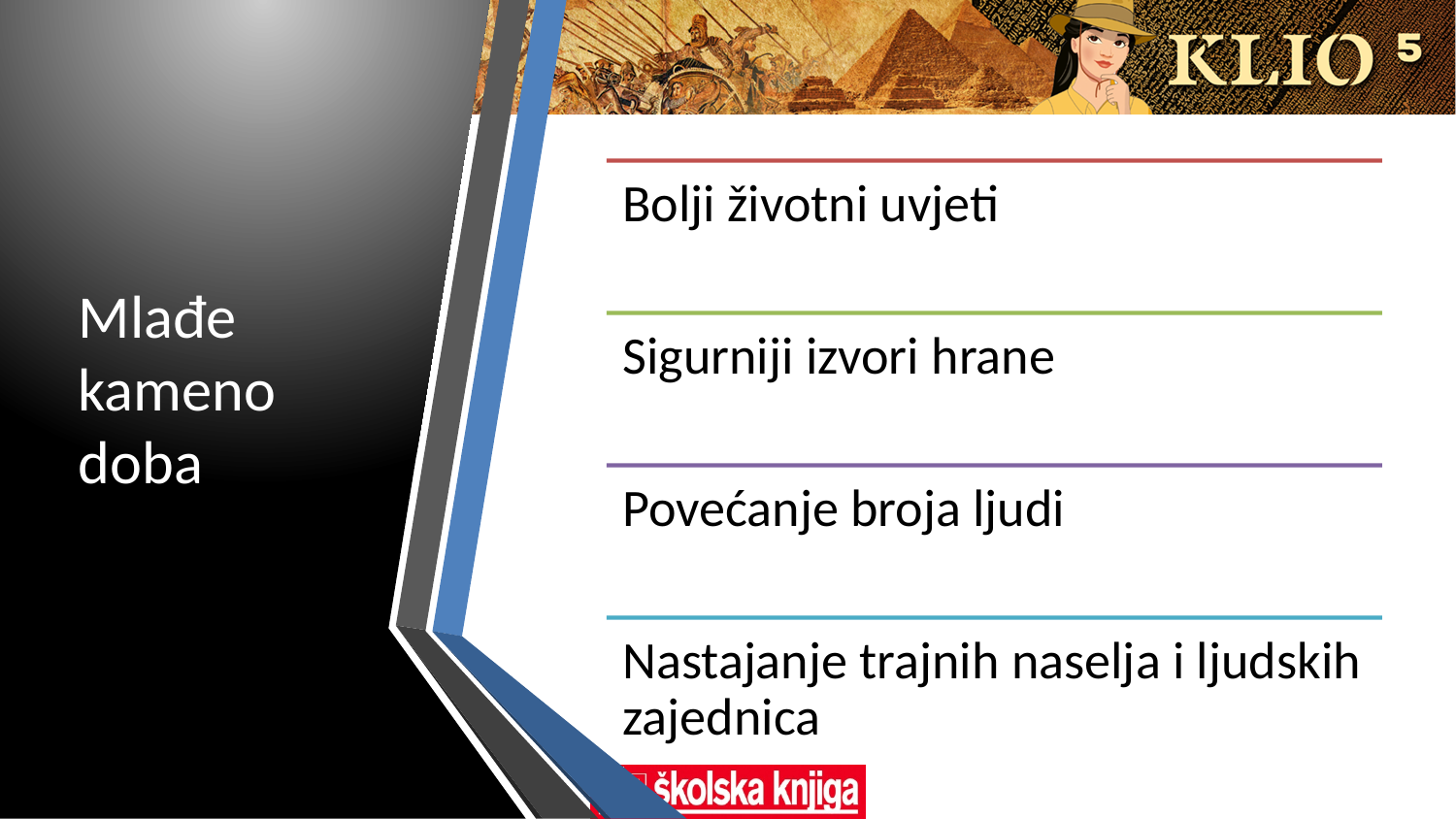

# Mlađe kameno doba
Bolji životni uvjeti
Sigurniji izvori hrane
Povećanje broja ljudi
Nastajanje trajnih naselja i ljudskih zajednica